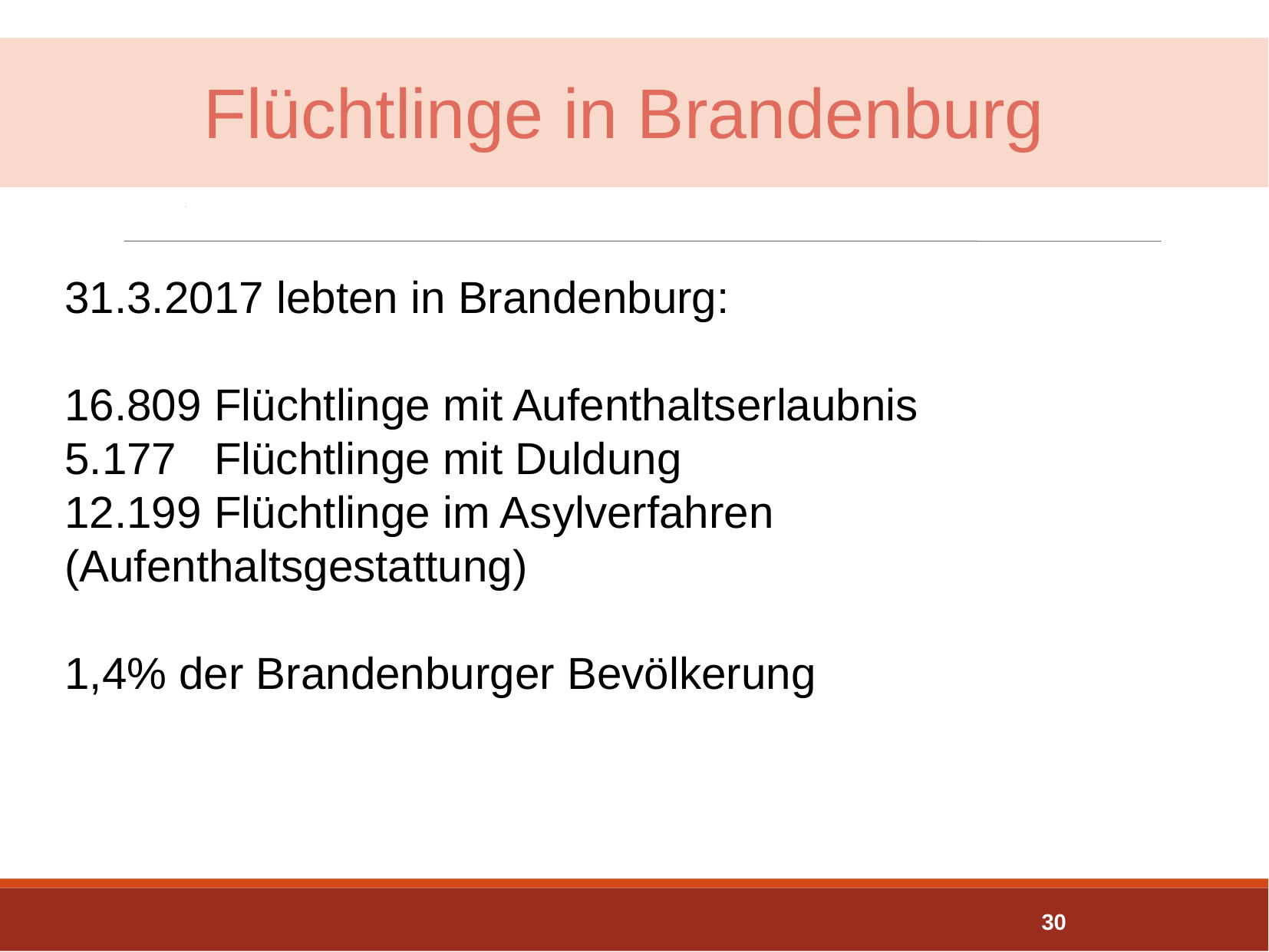

Flüchtlinge in Brandenburg

### Chart

| Category |
|---|
31.3.2017 lebten in Brandenburg:

16.809 Flüchtlinge mit Aufenthaltserlaubnis
5.177   Flüchtlinge mit Duldung
12.199 Flüchtlinge im Asylverfahren  	(Aufenthaltsgestattung)

1,4% der Brandenburger Bevölkerung

30